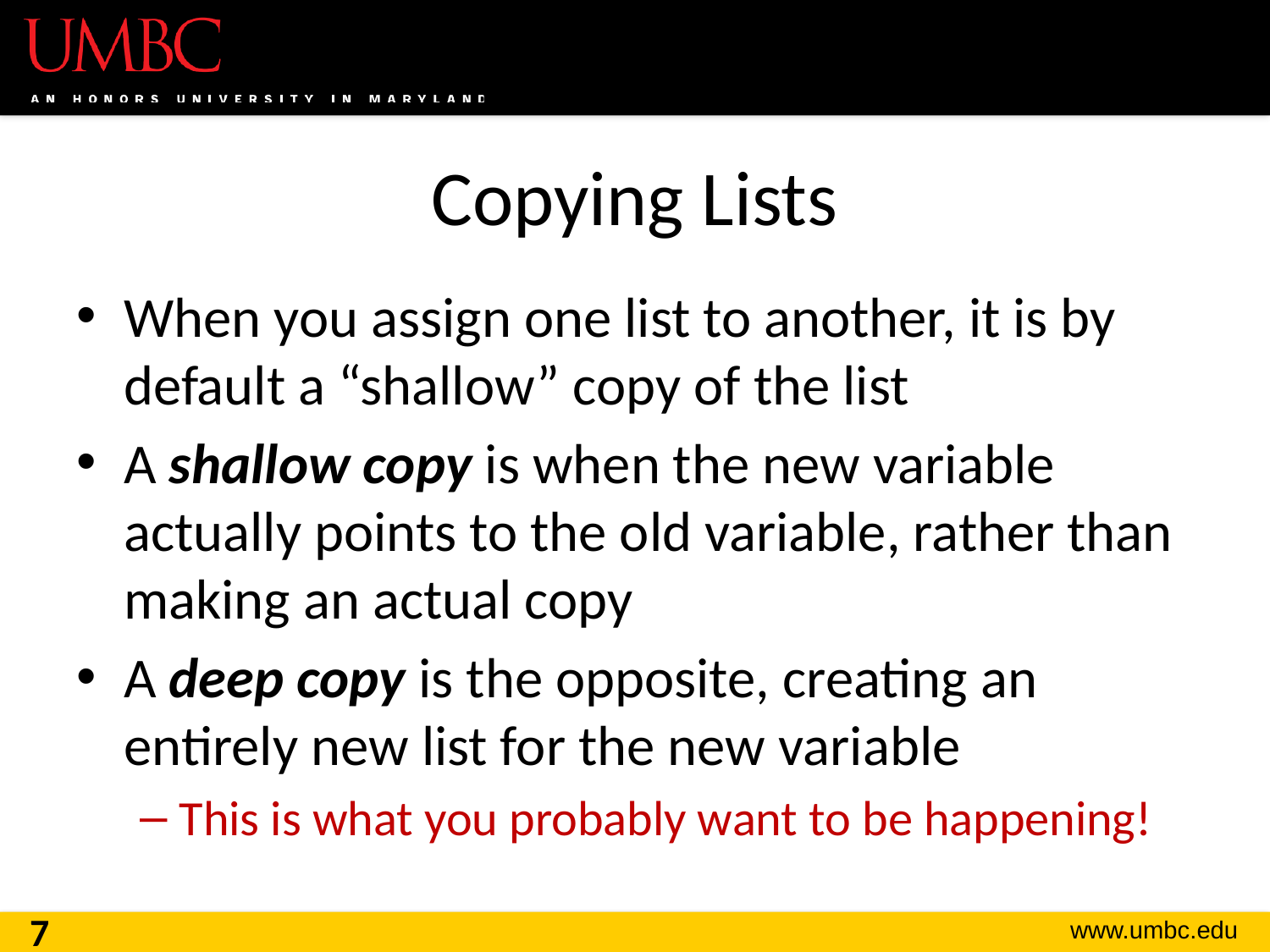

# Copying Lists
When you assign one list to another, it is by default a “shallow” copy of the list
A shallow copy is when the new variable actually points to the old variable, rather than making an actual copy
A deep copy is the opposite, creating an entirely new list for the new variable
This is what you probably want to be happening!
7